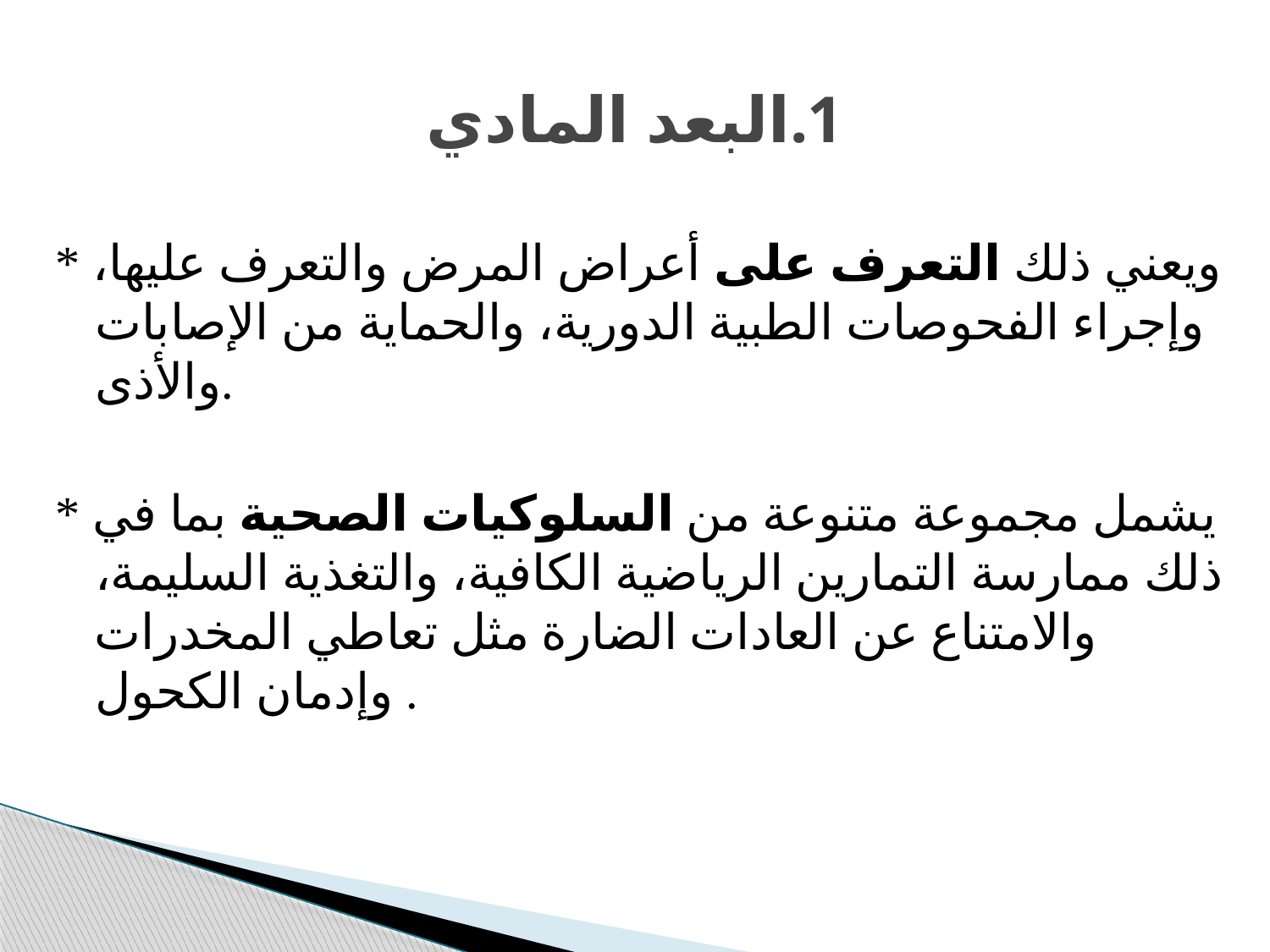

# 1.البعد المادي

* ويعني ذلك التعرف على أعراض المرض والتعرف عليها، وإجراء الفحوصات الطبية الدورية، والحماية من الإصابات والأذى.

* يشمل مجموعة متنوعة من السلوكيات الصحية بما في ذلك ممارسة التمارين الرياضية الكافية، والتغذية السليمة، والامتناع عن العادات الضارة مثل تعاطي المخدرات وإدمان الكحول .